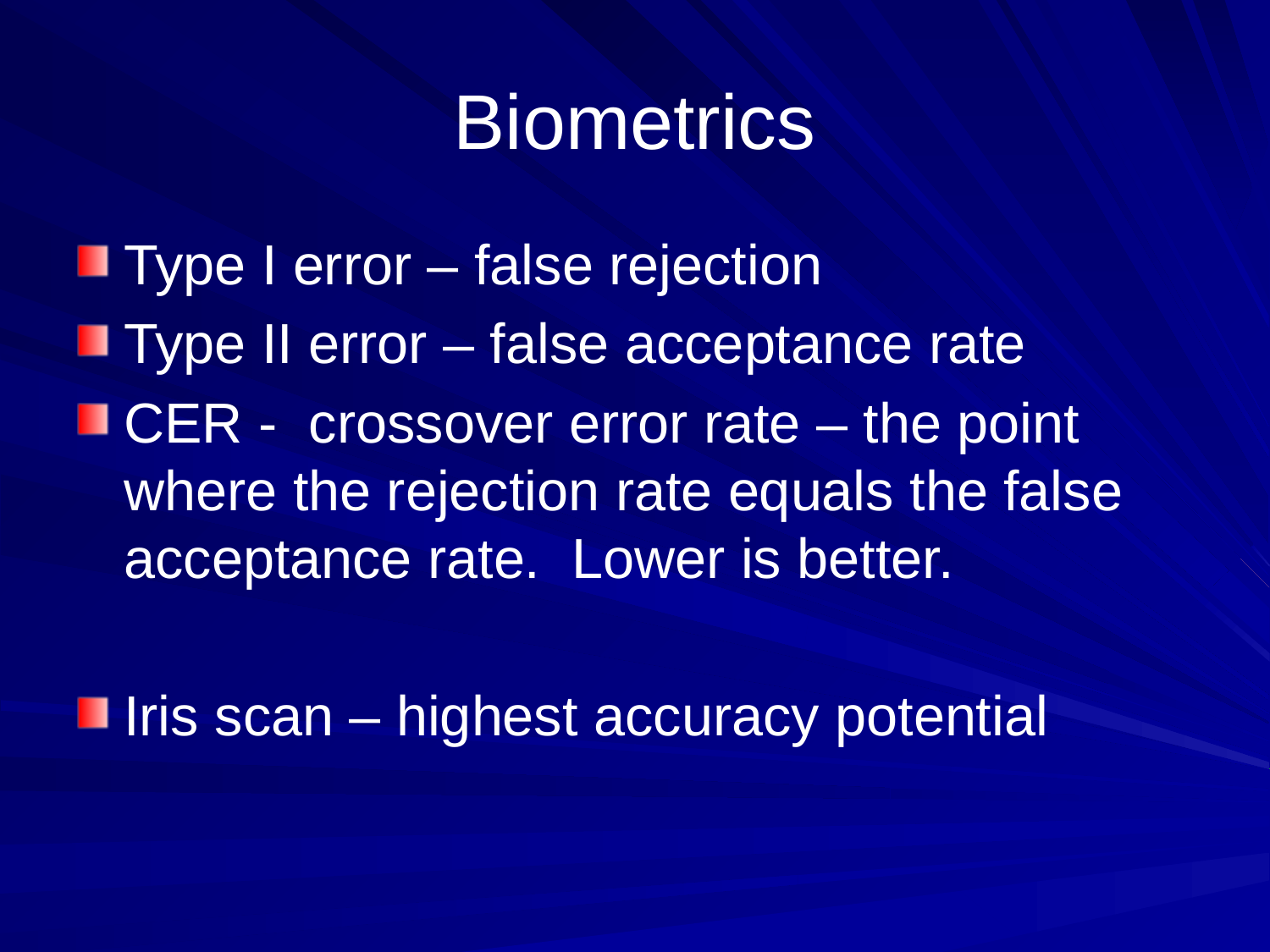

# Biometrics
Type I error – false rejection
Type II error – false acceptance rate
CER -  crossover error rate – the point where the rejection rate equals the false acceptance rate.  Lower is better.

Iris scan – highest accuracy potential